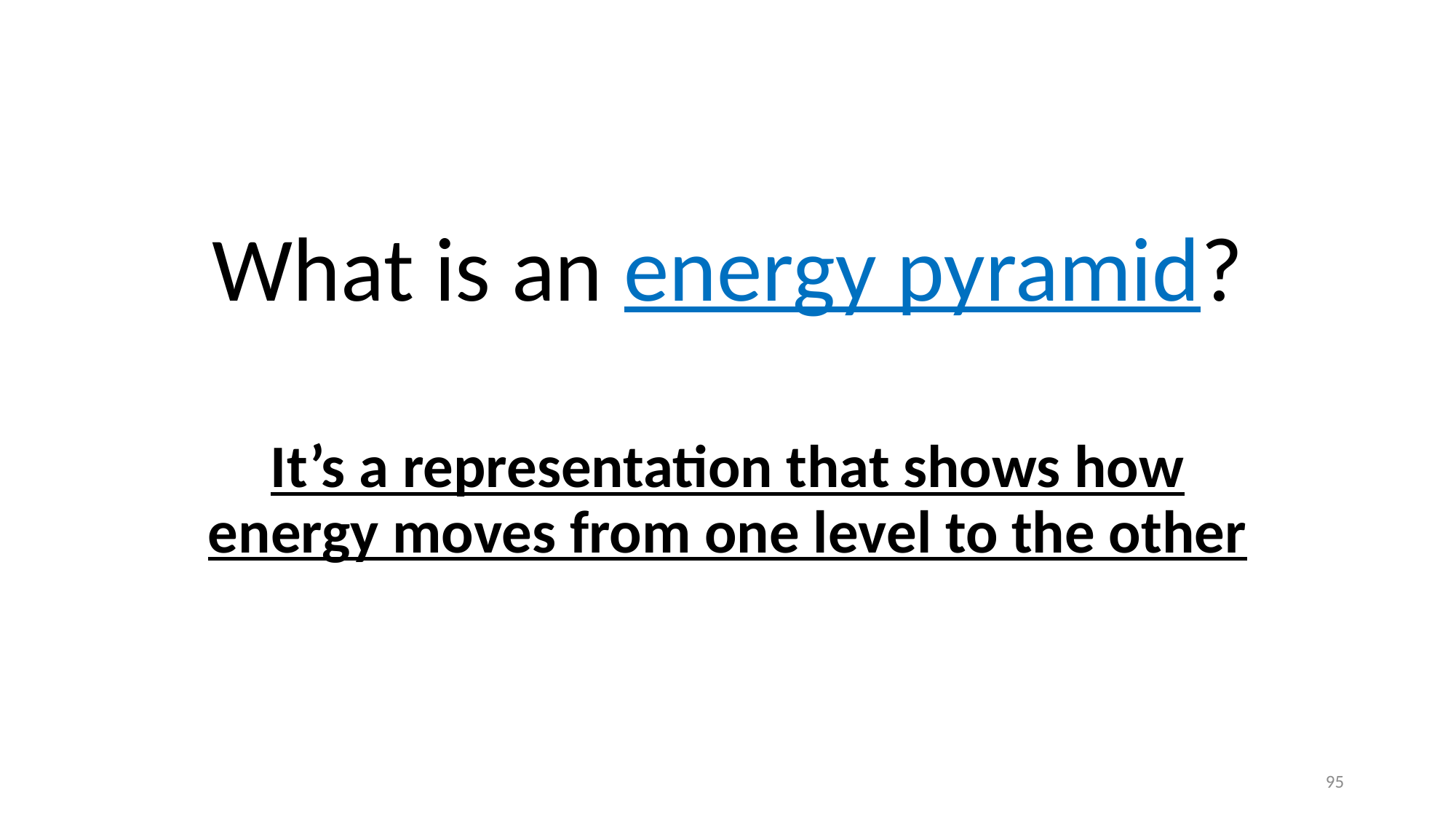

# What is an energy pyramid?
It’s a representation that shows how energy moves from one level to the other
95